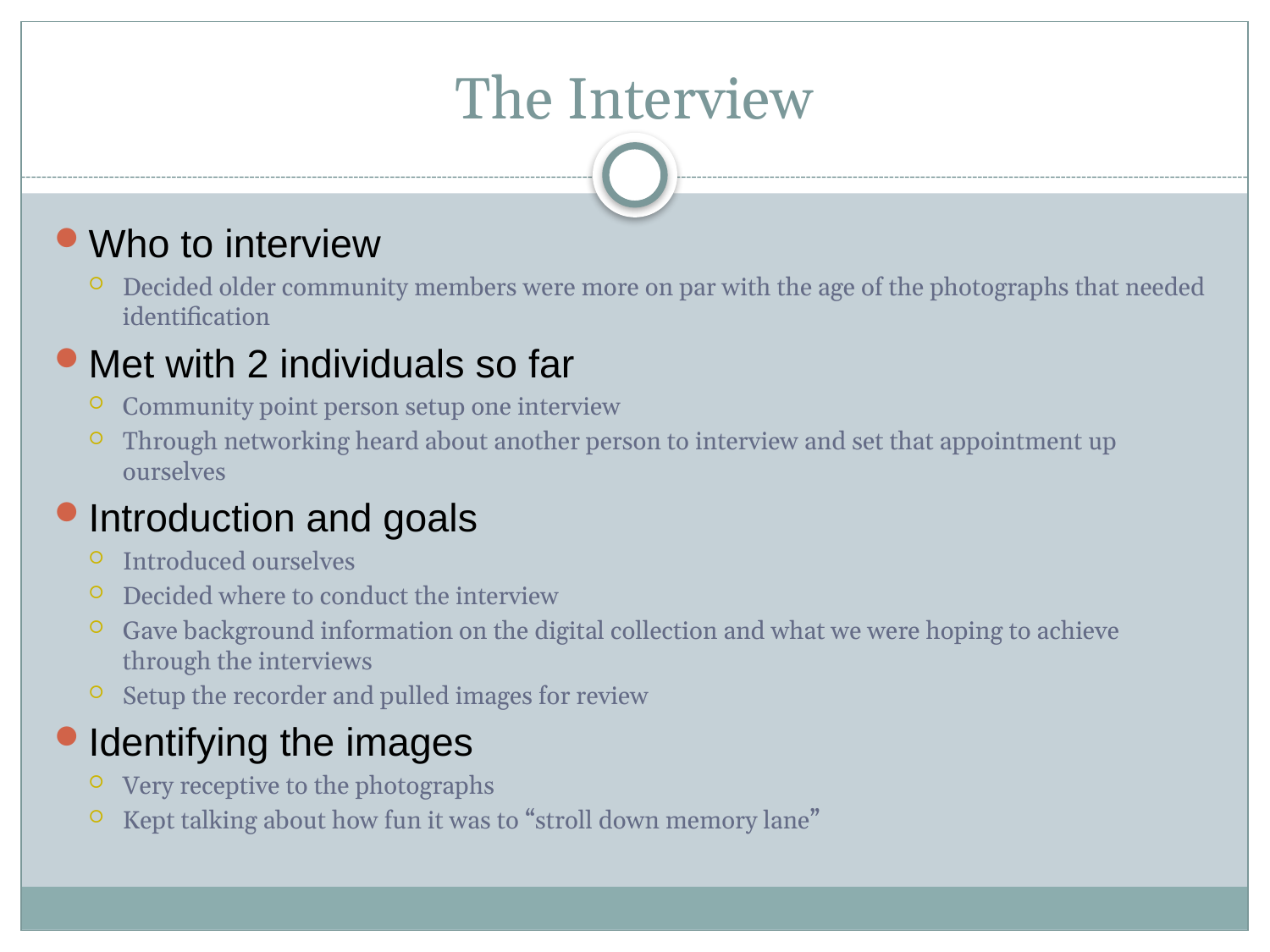

# The Interview
Who to interview
Decided older community members were more on par with the age of the photographs that needed identification
Met with 2 individuals so far
Community point person setup one interview
Through networking heard about another person to interview and set that appointment up ourselves
Introduction and goals
Introduced ourselves
Decided where to conduct the interview
Gave background information on the digital collection and what we were hoping to achieve through the interviews
Setup the recorder and pulled images for review
Identifying the images
Very receptive to the photographs
Kept talking about how fun it was to “stroll down memory lane”